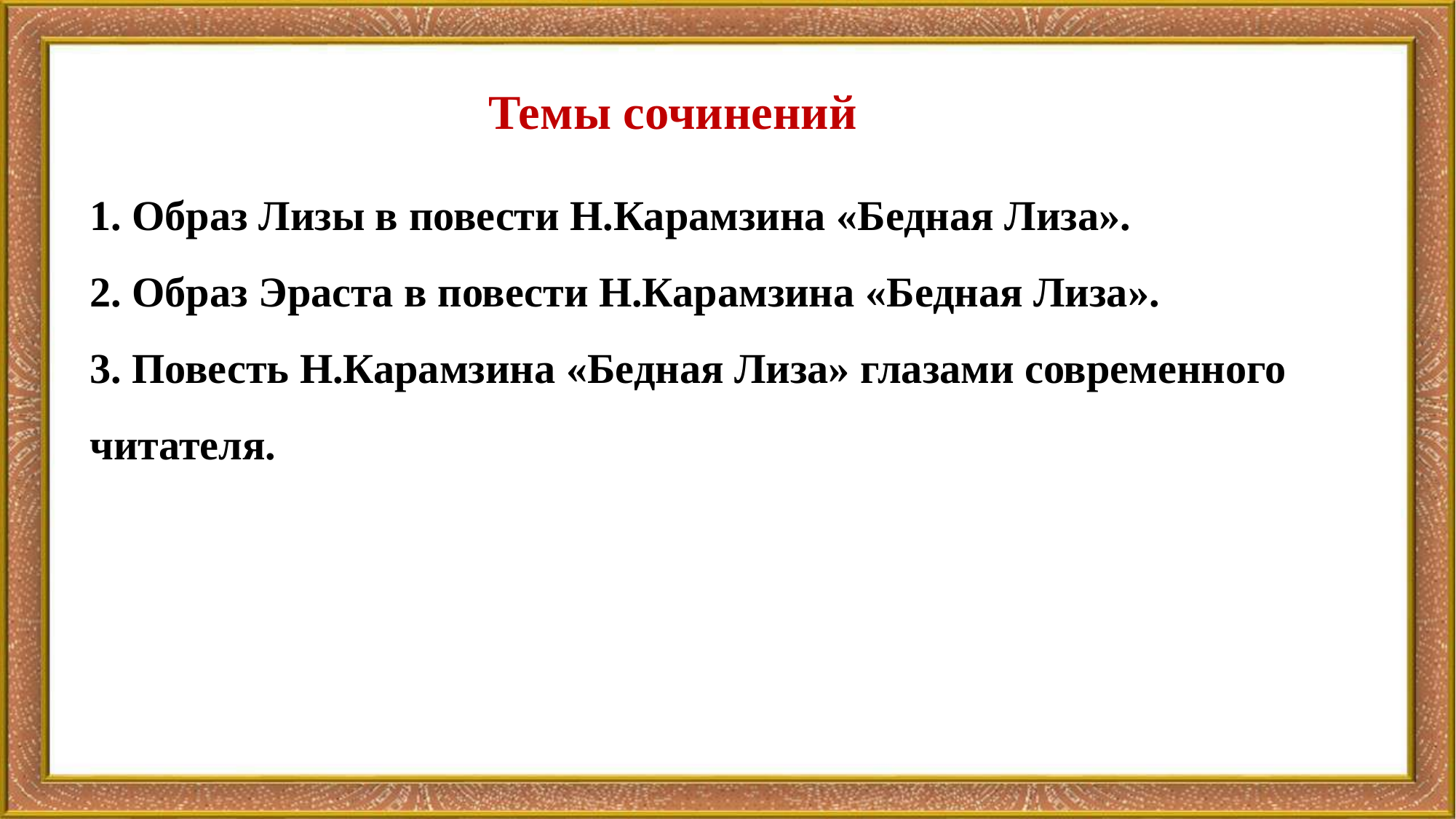

Темы сочинений
1. Образ Лизы в повести Н.Карамзина «Бедная Лиза».
2. Образ Эраста в повести Н.Карамзина «Бедная Лиза».
3. Повесть Н.Карамзина «Бедная Лиза» глазами современного читателя.